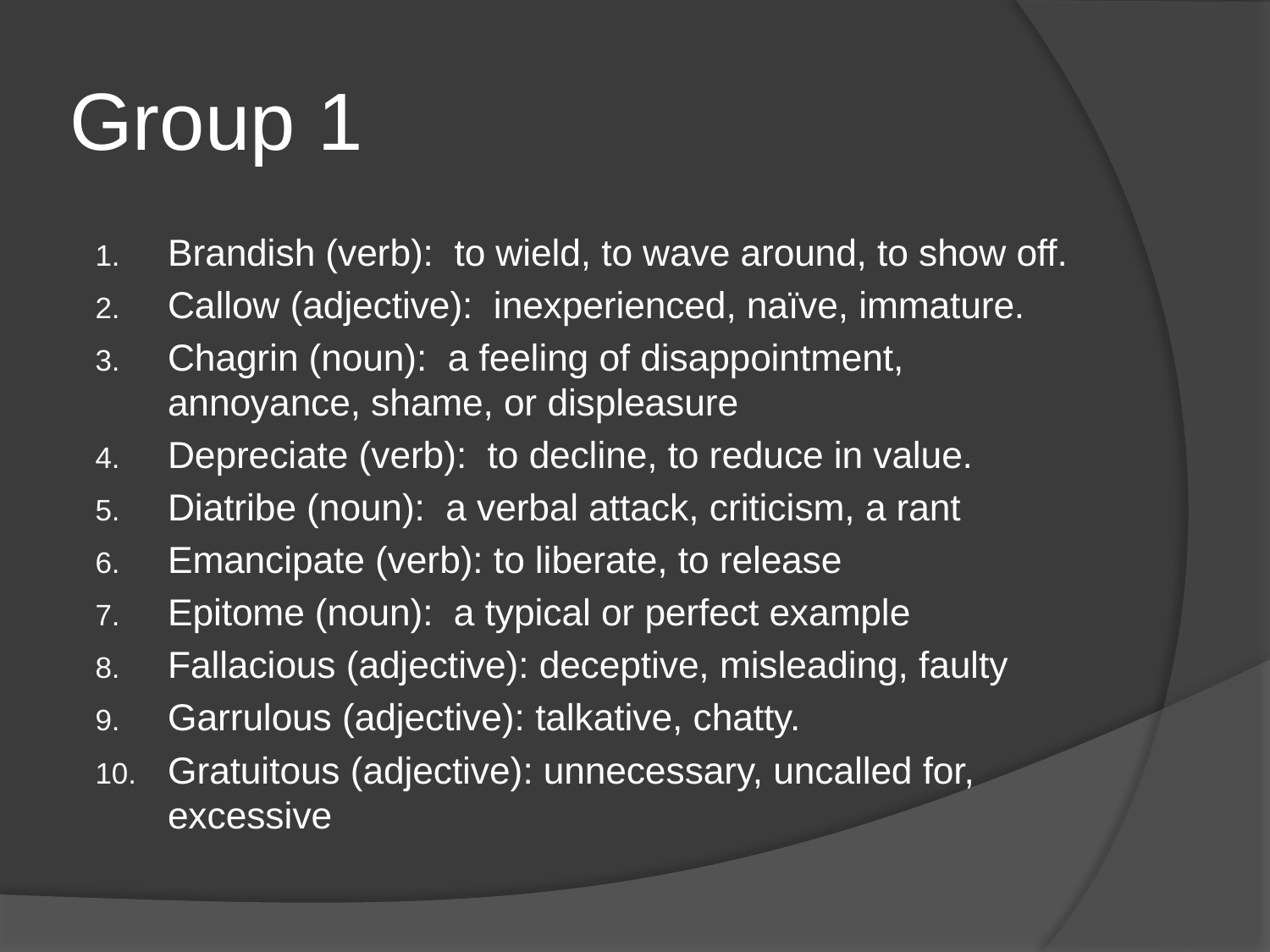

# Group 1
Brandish (verb):  to wield, to wave around, to show off.
Callow (adjective):  inexperienced, naïve, immature.
Chagrin (noun):  a feeling of disappointment, annoyance, shame, or displeasure
Depreciate (verb):  to decline, to reduce in value.
Diatribe (noun):  a verbal attack, criticism, a rant
Emancipate (verb): to liberate, to release
Epitome (noun):  a typical or perfect example
Fallacious (adjective): deceptive, misleading, faulty
Garrulous (adjective): talkative, chatty.
Gratuitous (adjective): unnecessary, uncalled for, excessive